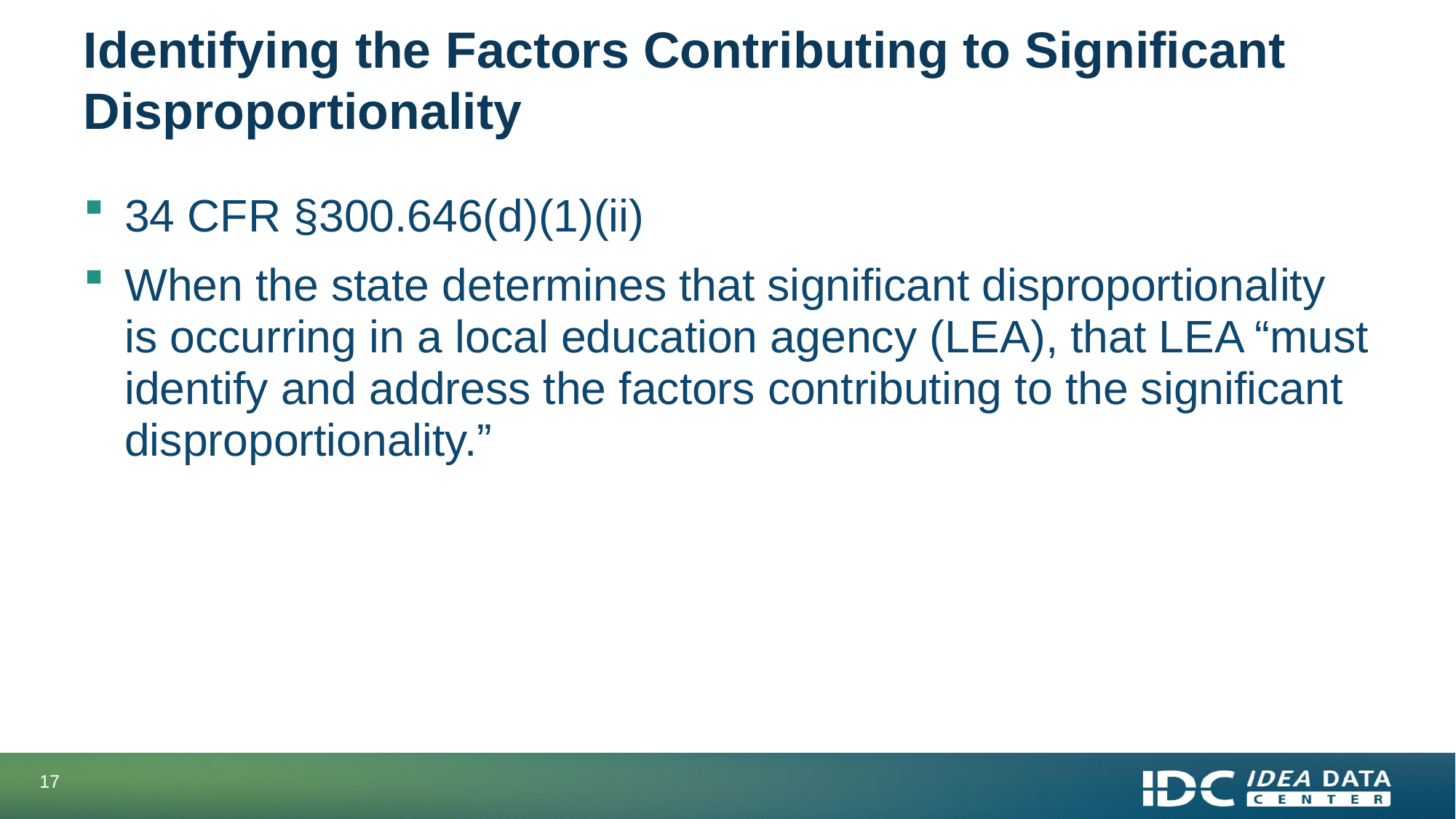

# Identifying the Factors Contributing to Significant Disproportionality
34 CFR §300.646(d)(1)(ii)
When the state determines that significant disproportionality is occurring in a local education agency (LEA), that LEA “must identify and address the factors contributing to the significant disproportionality.”

17